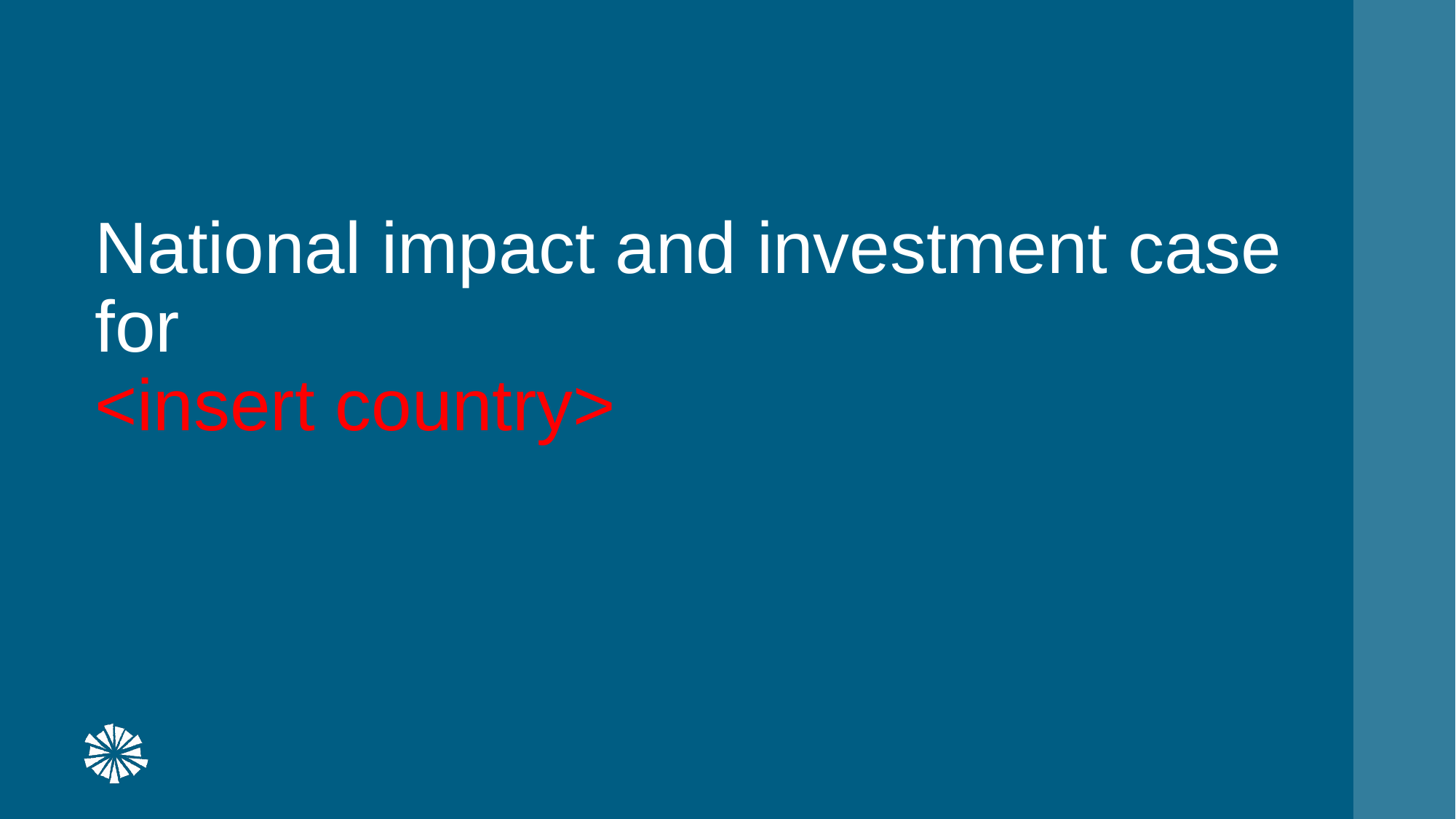

# National impact and investment case for <insert country>